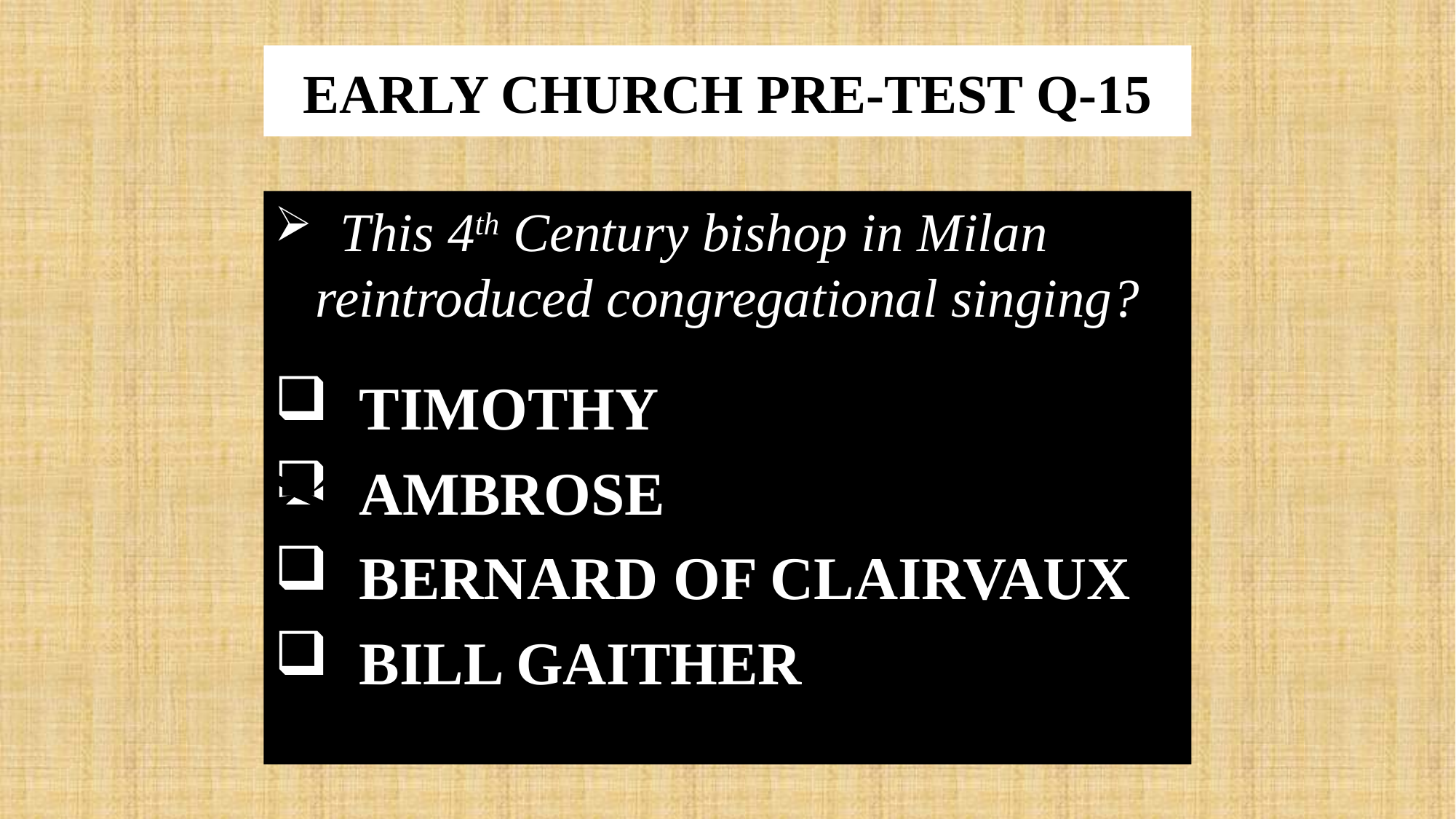

# EARLY CHURCH PRE-TEST Q-15
  This 4th Century bishop in Milan reintroduced congregational singing?

  TIMOTHY
  AMBROSE
  BERNARD OF CLAIRVAUX
  BILL GAITHER

x